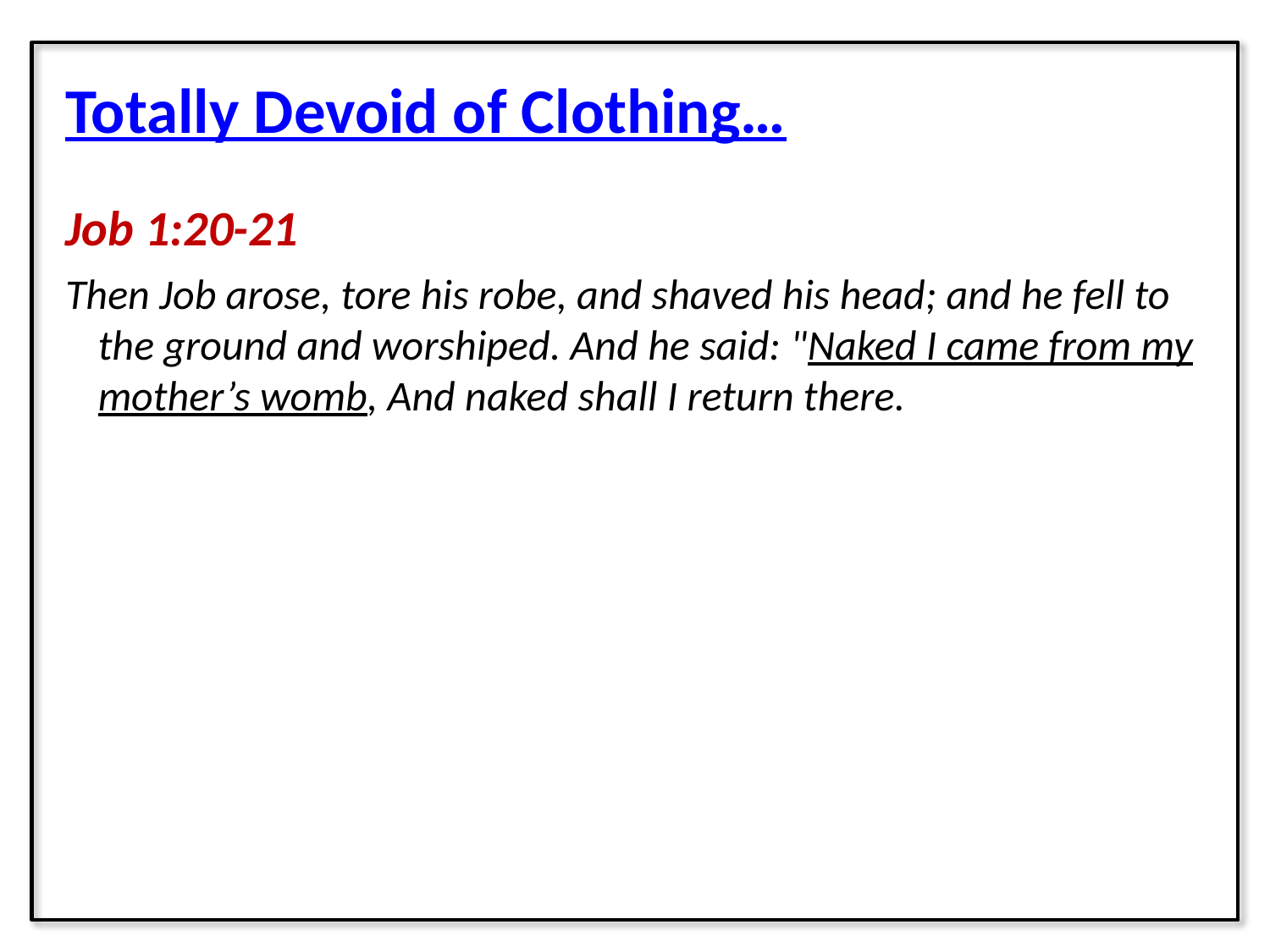

Totally Devoid of Clothing…

Job 1:20-21
Then Job arose, tore his robe, and shaved his head; and he fell to the ground and worshiped. And he said: "Naked I came from my mother’s womb, And naked shall I return there.